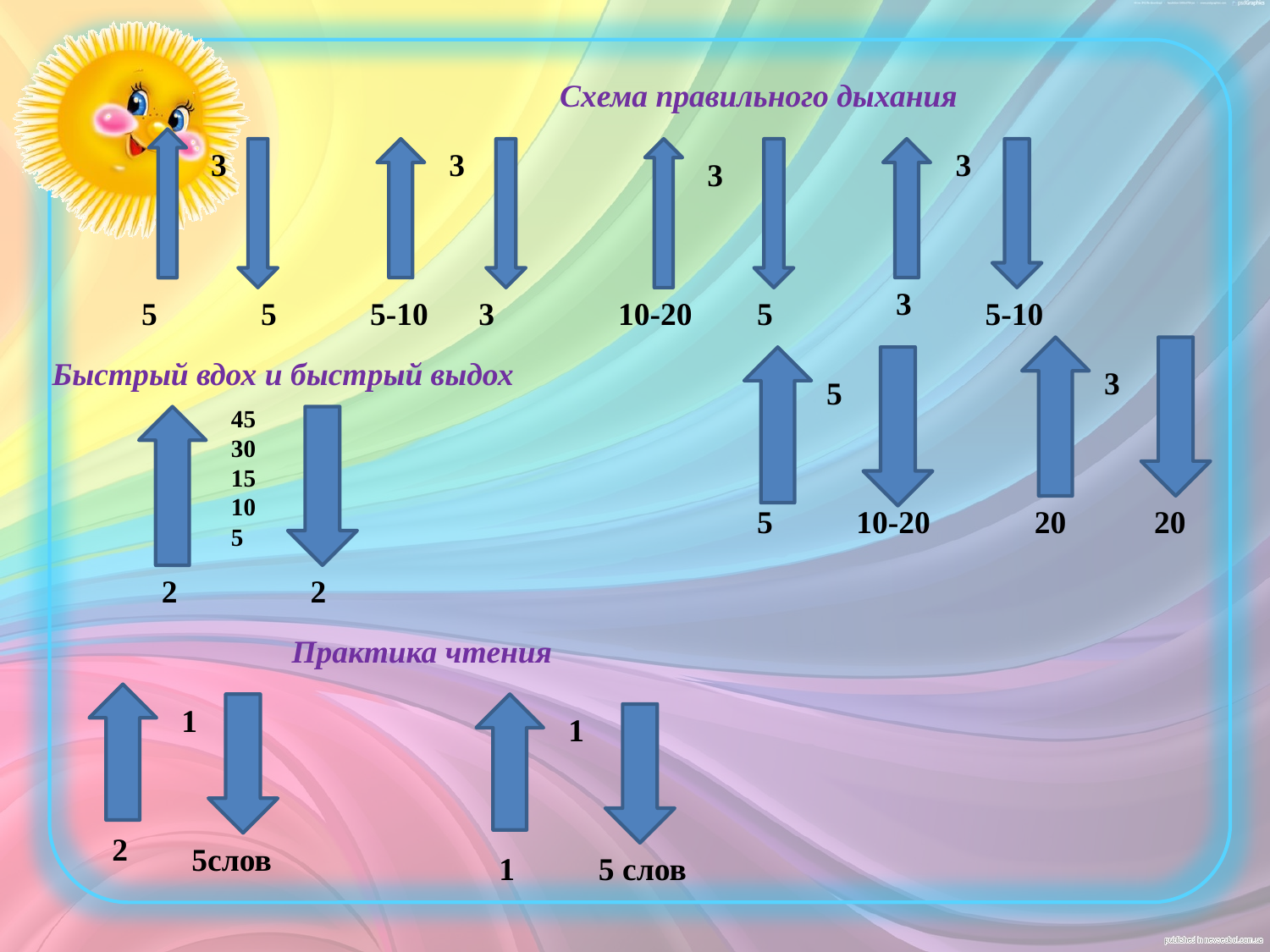

Схема правильного дыхания

3

3

3

3
3
5
5
5-10
3
10-20
5
5-10

Быстрый вдох и быстрый выдох

3
5
45
30
15
10
5

5
10-20
20
20
2
2
Практика чтения

1

1

2
5слов
1
5 слов